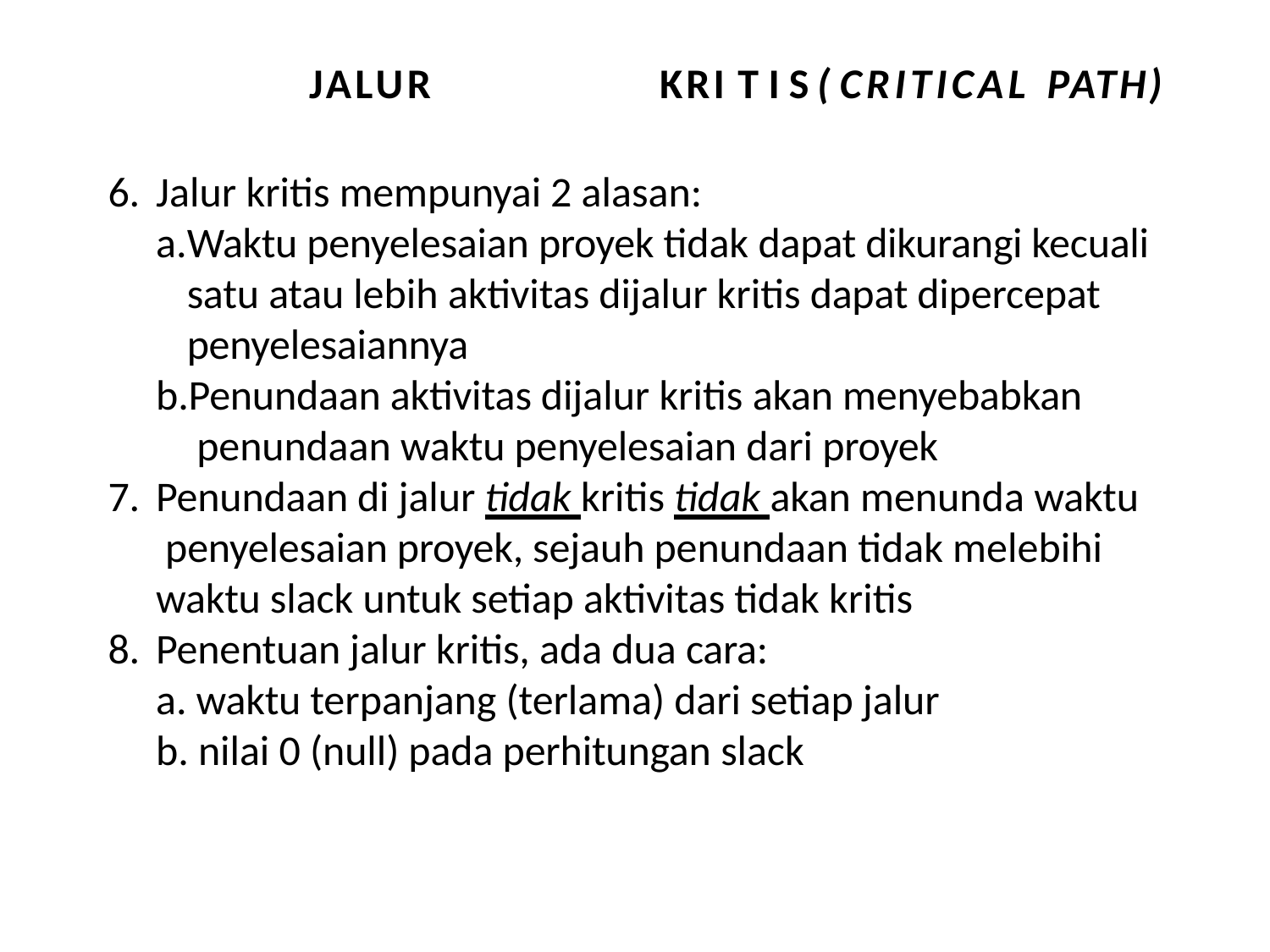

JALUR	KRI T I S	( CRITICAL	PATH)

Jalur kritis mempunyai 2 alasan:
Waktu penyelesaian proyek tidak dapat dikurangi kecuali  satu atau lebih aktivitas dijalur kritis dapat dipercepat  penyelesaiannya
Penundaan aktivitas dijalur kritis akan menyebabkan  penundaan waktu penyelesaian dari proyek
Penundaan di jalur tidak kritis tidak akan menunda waktu  penyelesaian proyek, sejauh penundaan tidak melebihi  waktu slack untuk setiap aktivitas tidak kritis
Penentuan jalur kritis, ada dua cara:
waktu terpanjang (terlama) dari setiap jalur
nilai 0 (null) pada perhitungan slack